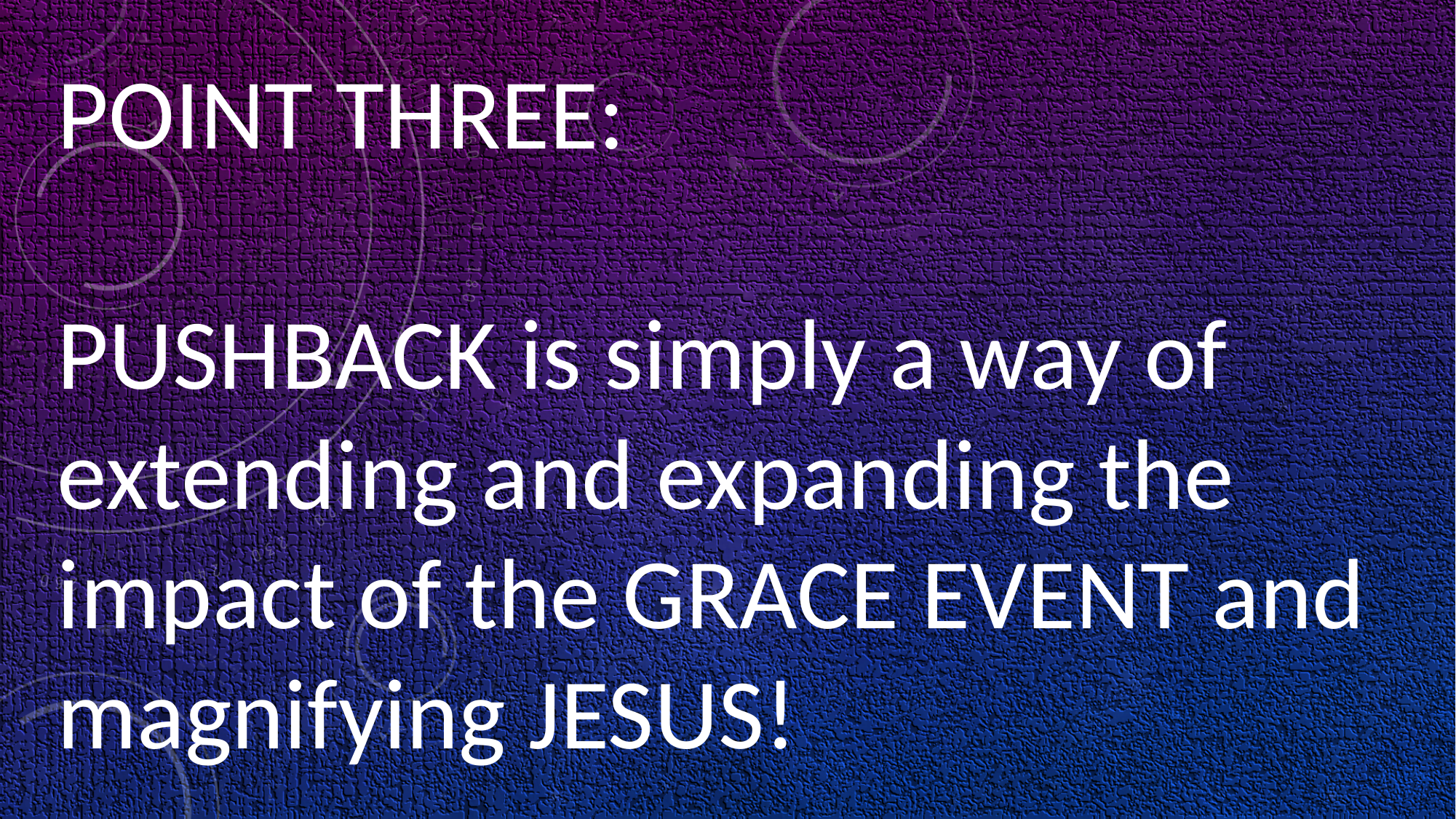

POINT THREE:

PUSHBACK is simply a way of extending and expanding the impact of the GRACE EVENT and magnifying JESUS!